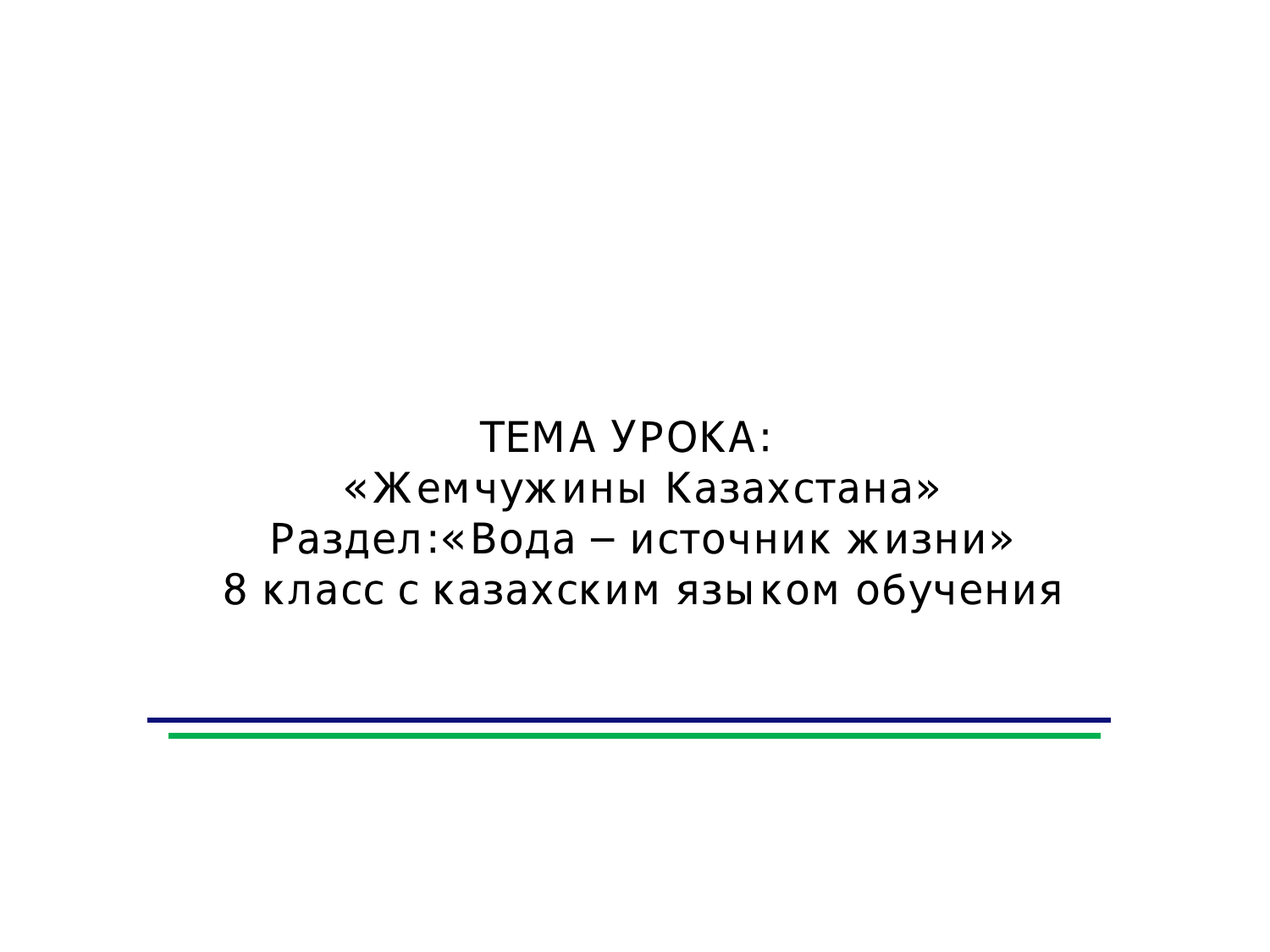

ТЕМА УРОКА:
«Жемчужины Казахстана»
Раздел:«Вода – источник жизни»
8 класс с казахским языком обучения